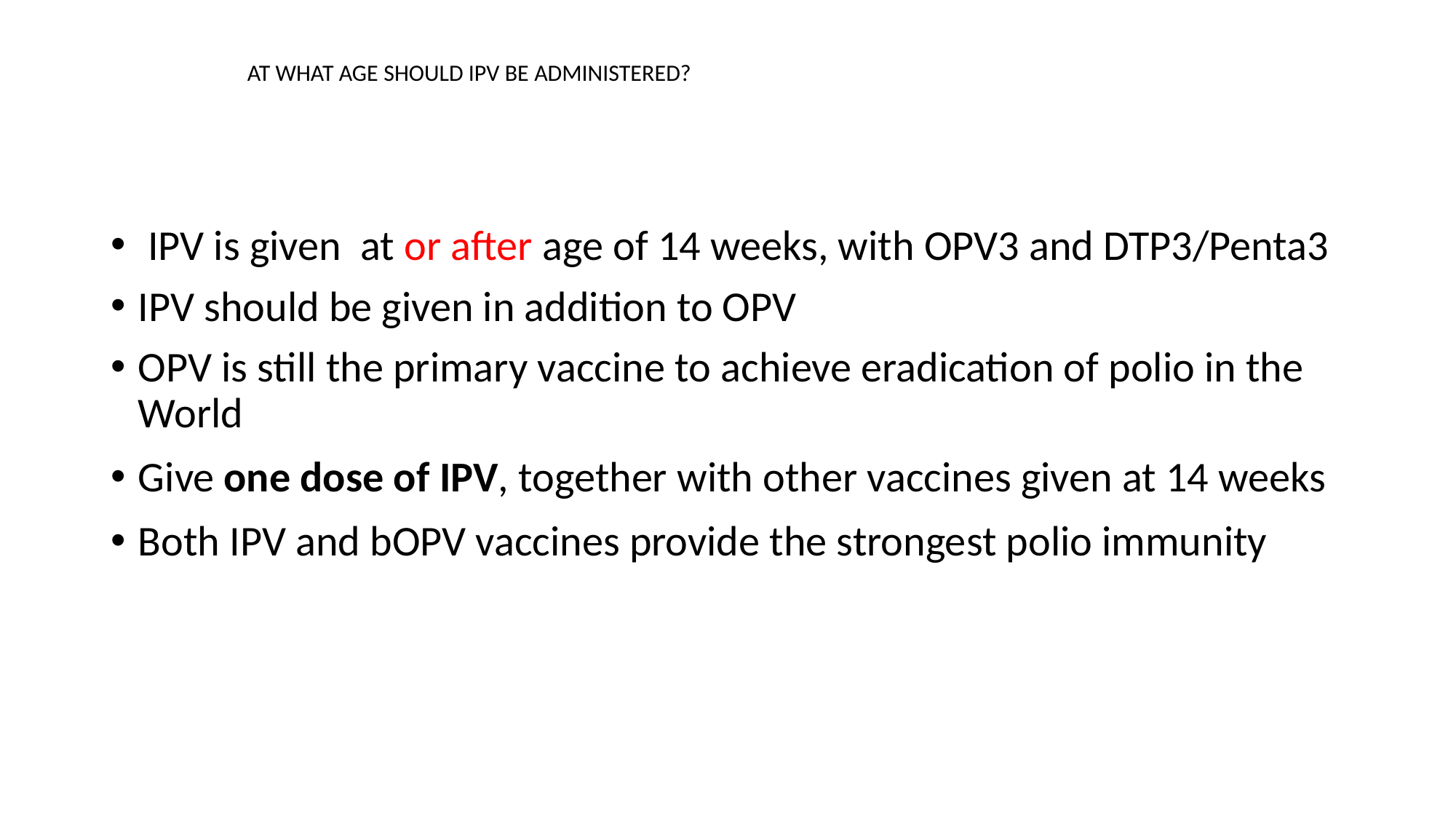

# AT WHAT AGE SHOULD IPV BE ADMINISTERED?
 IPV is given  at or after age of 14 weeks, with OPV3 and DTP3/Penta3
IPV should be given in addition to OPV
OPV is still the primary vaccine to achieve eradication of polio in the World
Give one dose of IPV, together with other vaccines given at 14 weeks
Both IPV and bOPV vaccines provide the strongest polio immunity

4/2/2021
65